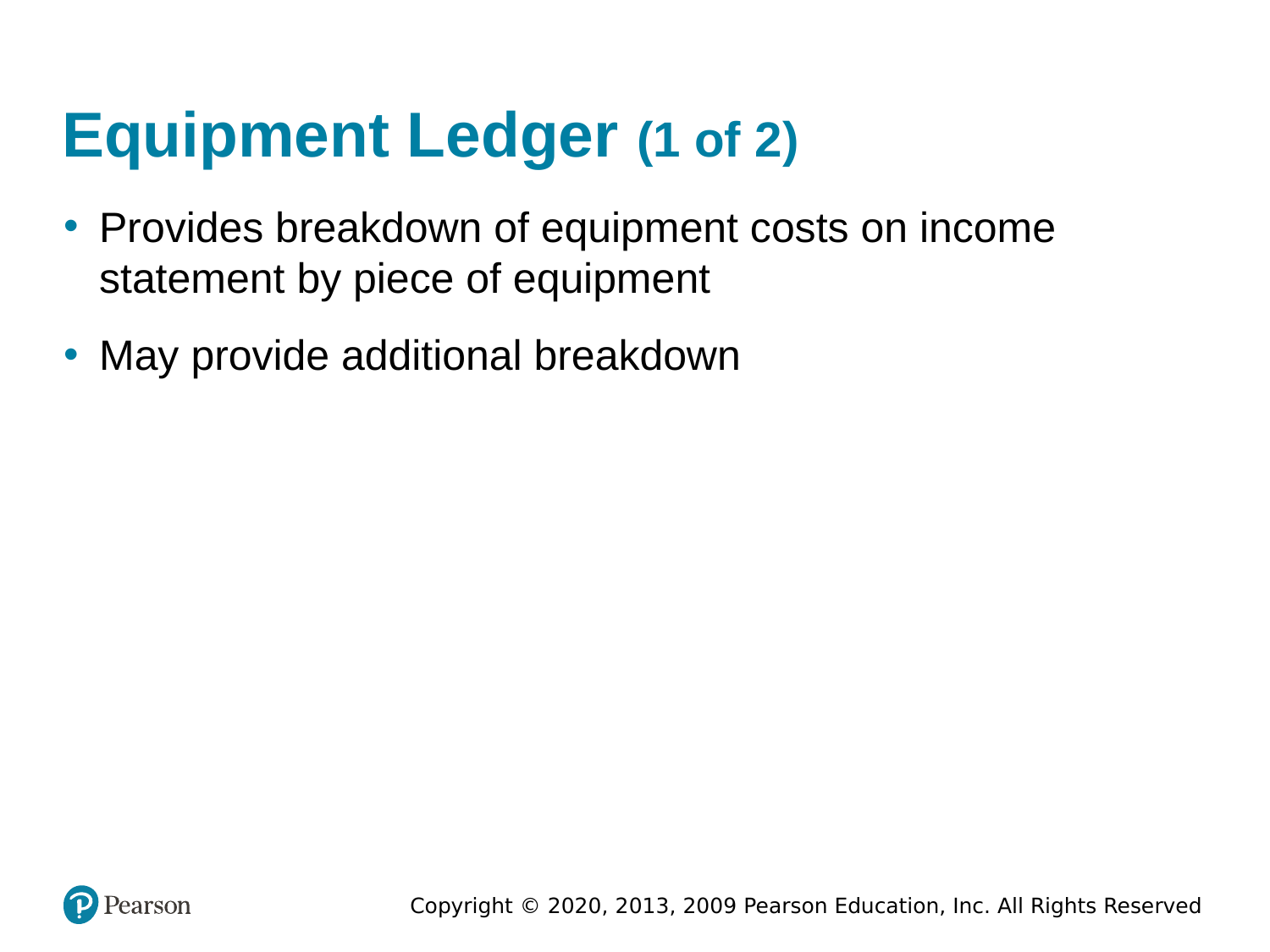

# Equipment Ledger (1 of 2)
Provides breakdown of equipment costs on income statement by piece of equipment
May provide additional breakdown